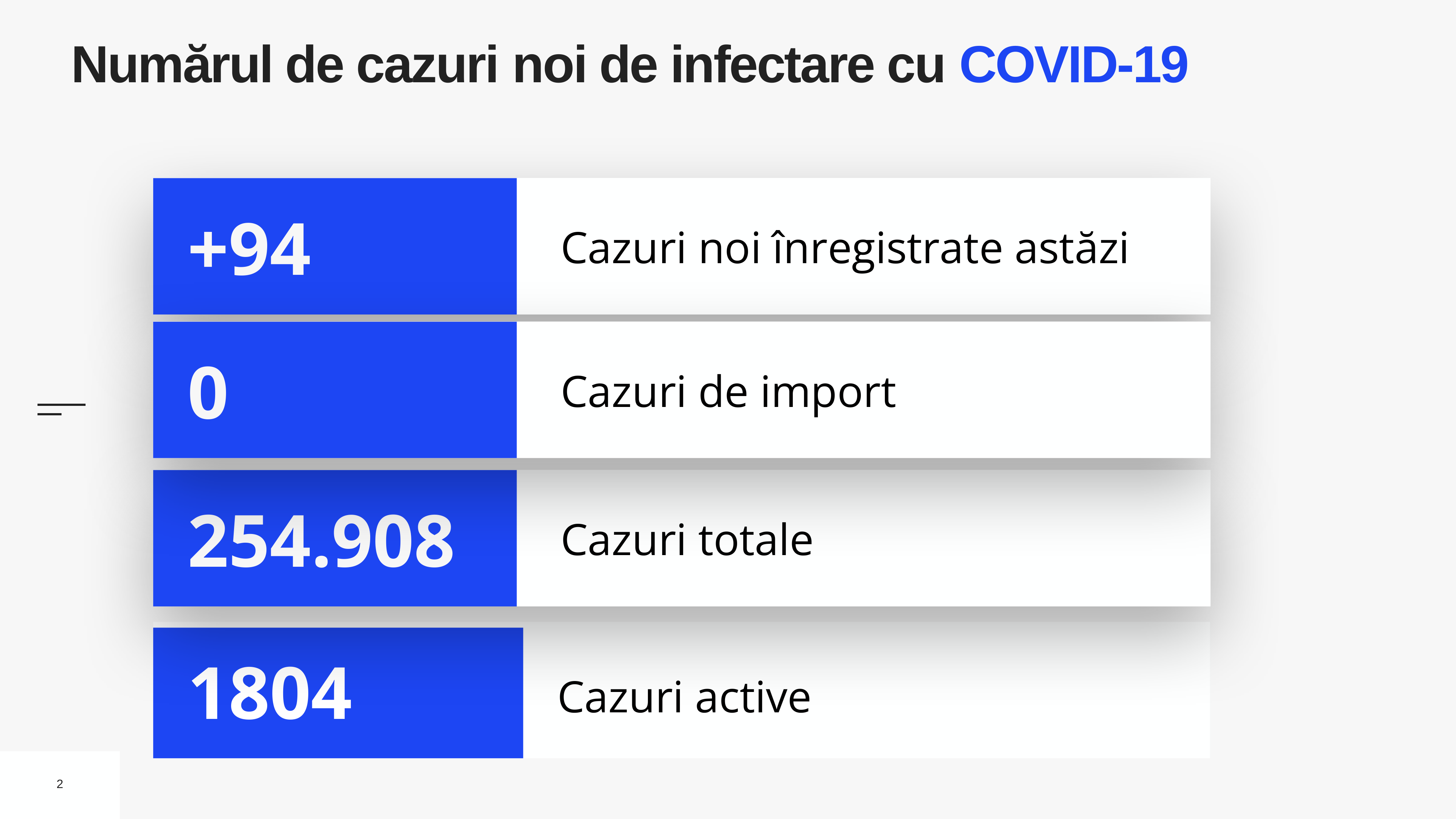

# Numărul de cazuri noi de infectare cu COVID-19

Cazuri noi înregistrate astăzi

+94

Cazuri de import

0

Cazuri totale

254.908

Cazuri active

1804
2